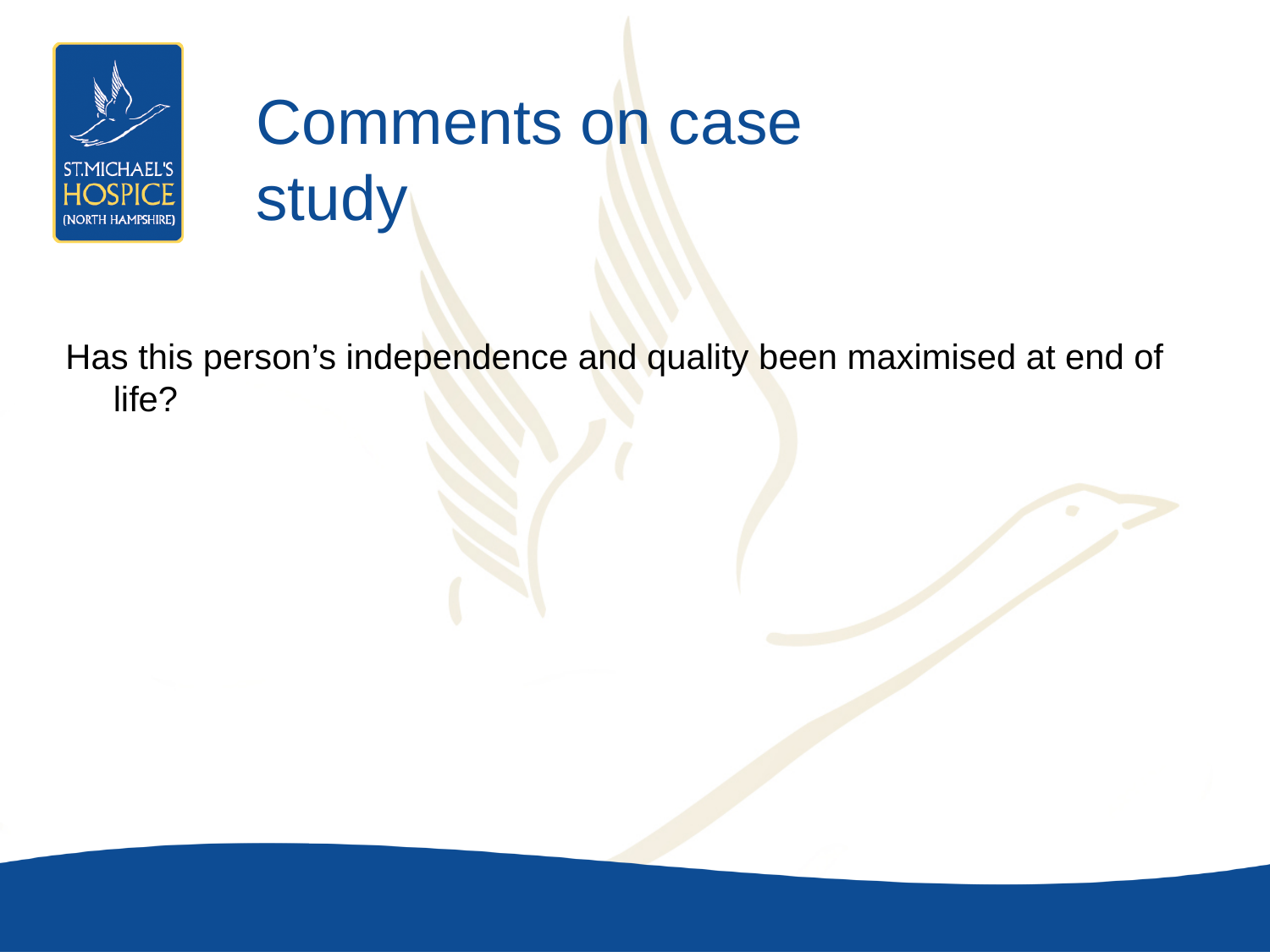

# Comments on case study
Has this person’s independence and quality been maximised at end of life?